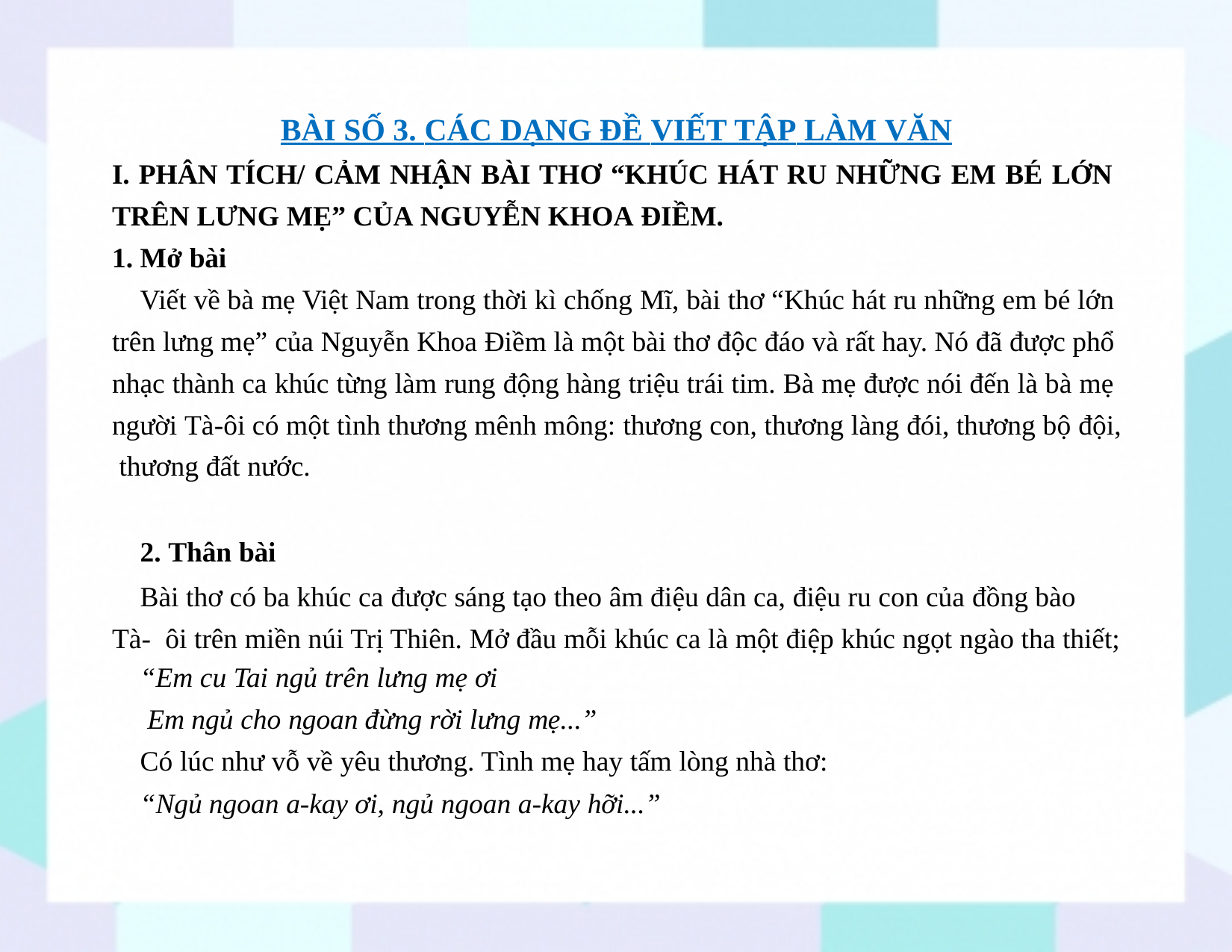

# BÀI SỐ 3. CÁC DẠNG ĐỀ VIẾT TẬP LÀM VĂN
I. PHÂN TÍCH/ CẢM NHẬN BÀI THƠ “KHÚC HÁT RU NHỮNG EM BÉ LỚN  TRÊN LƯNG MẸ” CỦA NGUYỄN KHOA ĐIỀM.
1. Mở bài
Viết về bà mẹ Việt Nam trong thời kì chống Mĩ, bài thơ “Khúc hát ru những em bé lớn  trên lưng mẹ” của Nguyễn Khoa Điềm là một bài thơ độc đáo và rất hay. Nó đã được phổ  nhạc thành ca khúc từng làm rung động hàng triệu trái tim. Bà mẹ được nói đến là bà mẹ  người Tà-ôi có một tình thương mênh mông: thương con, thương làng đói, thương bộ đội,  thương đất nước.

2. Thân bài
Bài thơ có ba khúc ca được sáng tạo theo âm điệu dân ca, điệu ru con của đồng bào Tà-  ôi trên miền núi Trị Thiên. Mở đầu mỗi khúc ca là một điệp khúc ngọt ngào tha thiết;
“Em cu Tai ngủ trên lưng mẹ ơi
Em ngủ cho ngoan đừng rời lưng mẹ...”
Có lúc như vỗ về yêu thương. Tình mẹ hay tấm lòng nhà thơ:
“Ngủ ngoan a-kay ơi, ngủ ngoan a-kay hỡi...”